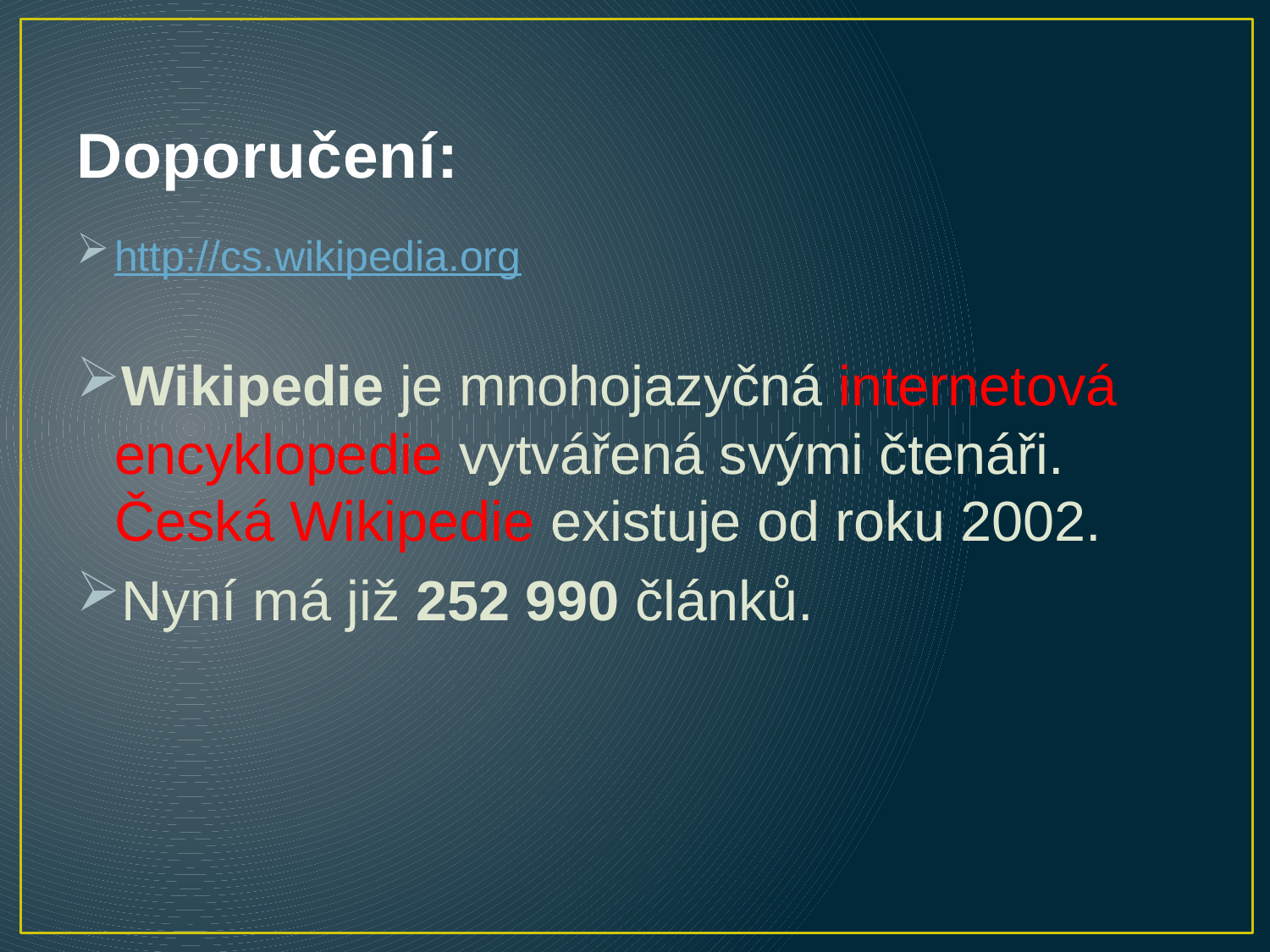

# Doporučení:
http://cs.wikipedia.org

Wikipedie je mnohojazyčná internetová encyklopedie vytvářená svými čtenáři. Česká Wikipedie existuje od roku 2002.
Nyní má již 252 990 článků.